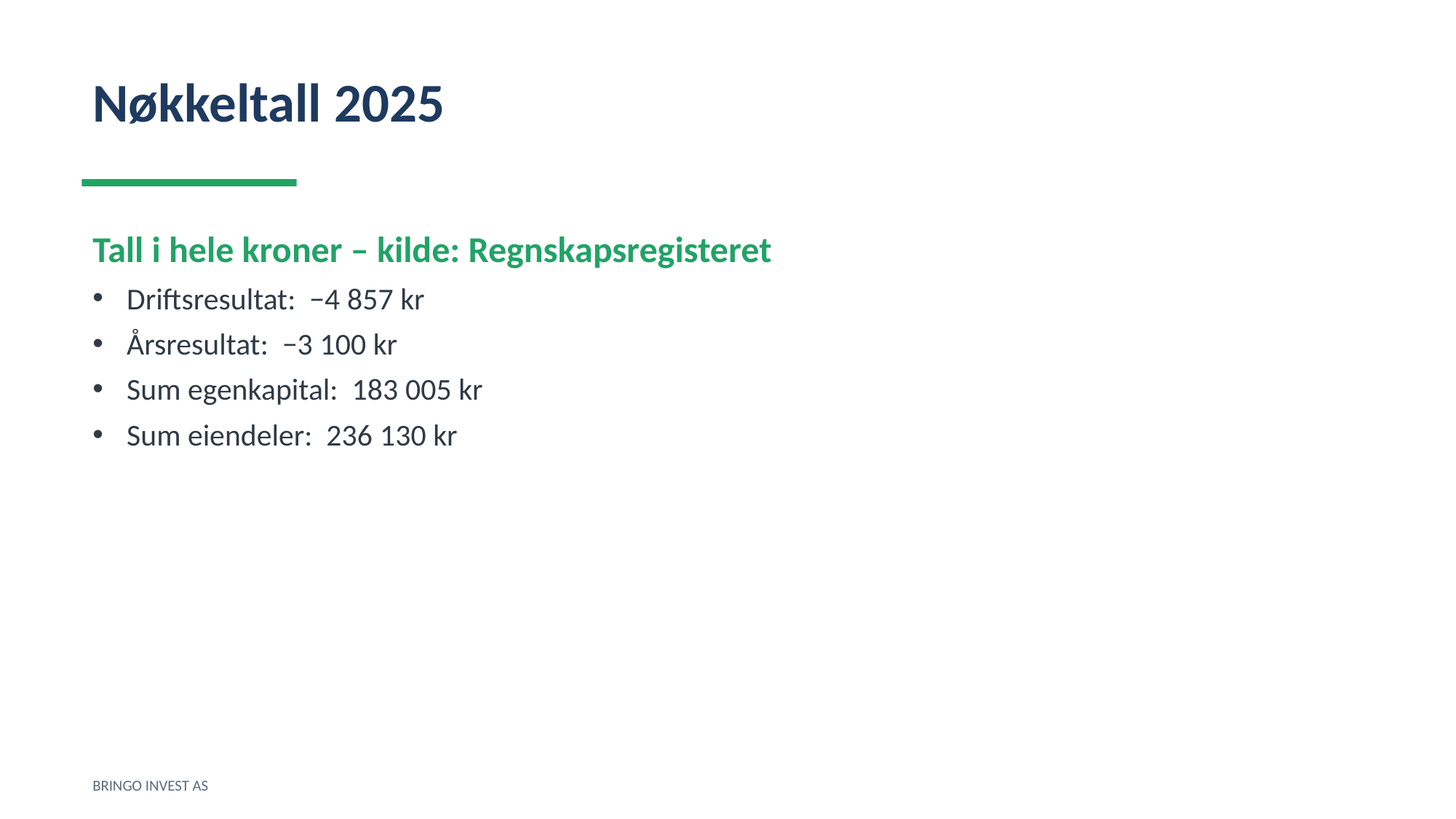

Nøkkeltall 2025

Tall i hele kroner – kilde: Regnskapsregisteret
Driftsresultat:  −4 857 kr
Årsresultat:  −3 100 kr
Sum egenkapital:  183 005 kr
Sum eiendeler:  236 130 kr
BRINGO INVEST AS